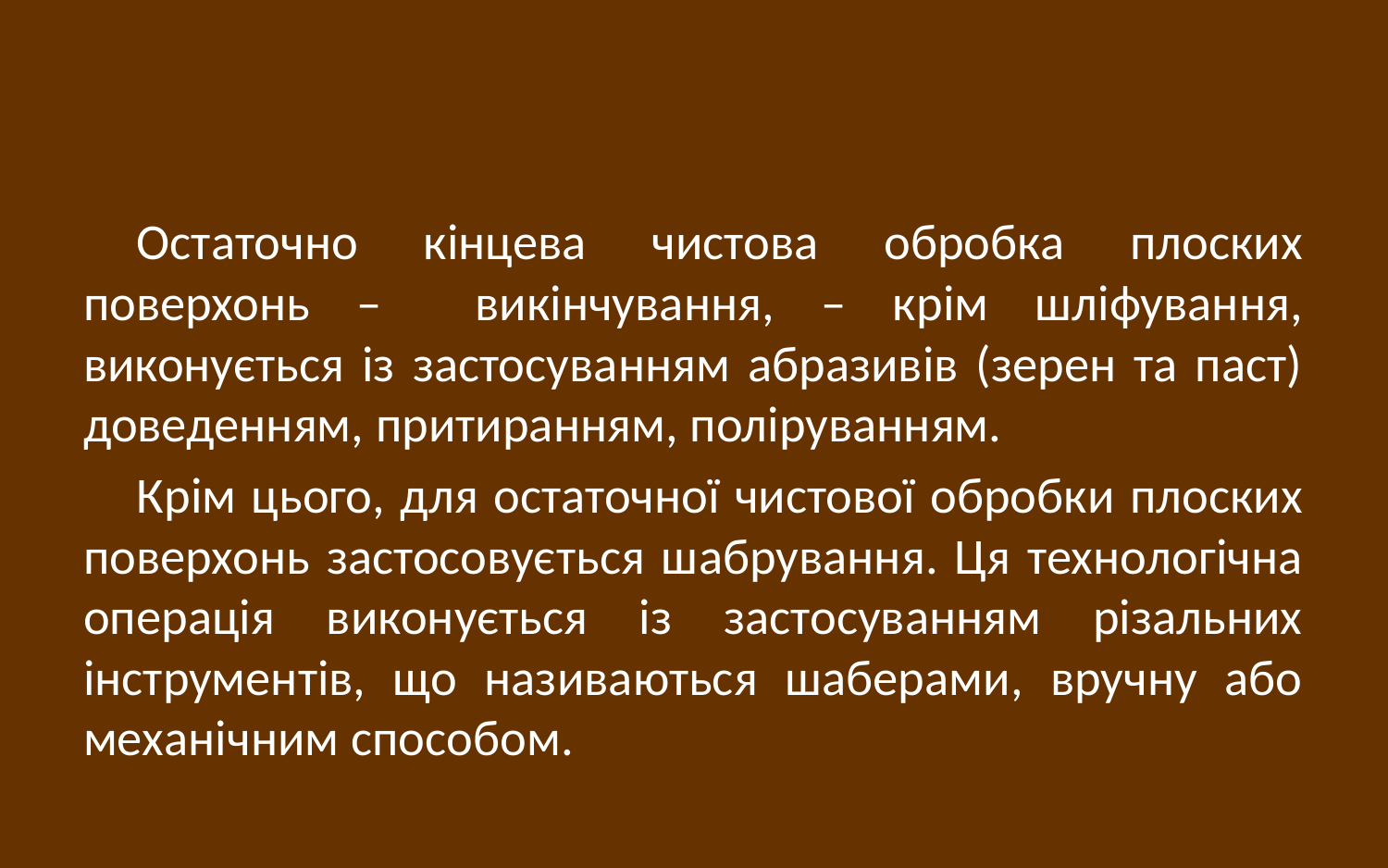

Остаточно кінцева чистова обробка плоских поверхонь –  викінчування, – крім шліфування, виконується із застосуванням абразивів (зерен та паст) доведенням, притиранням, поліруванням.
Крім цього, для остаточної чистової обробки плоских поверхонь застосовується шабрування. Ця технологічна операція виконується із застосуванням різальних інструментів, що називаються шаберами, вручну або механічним способом.